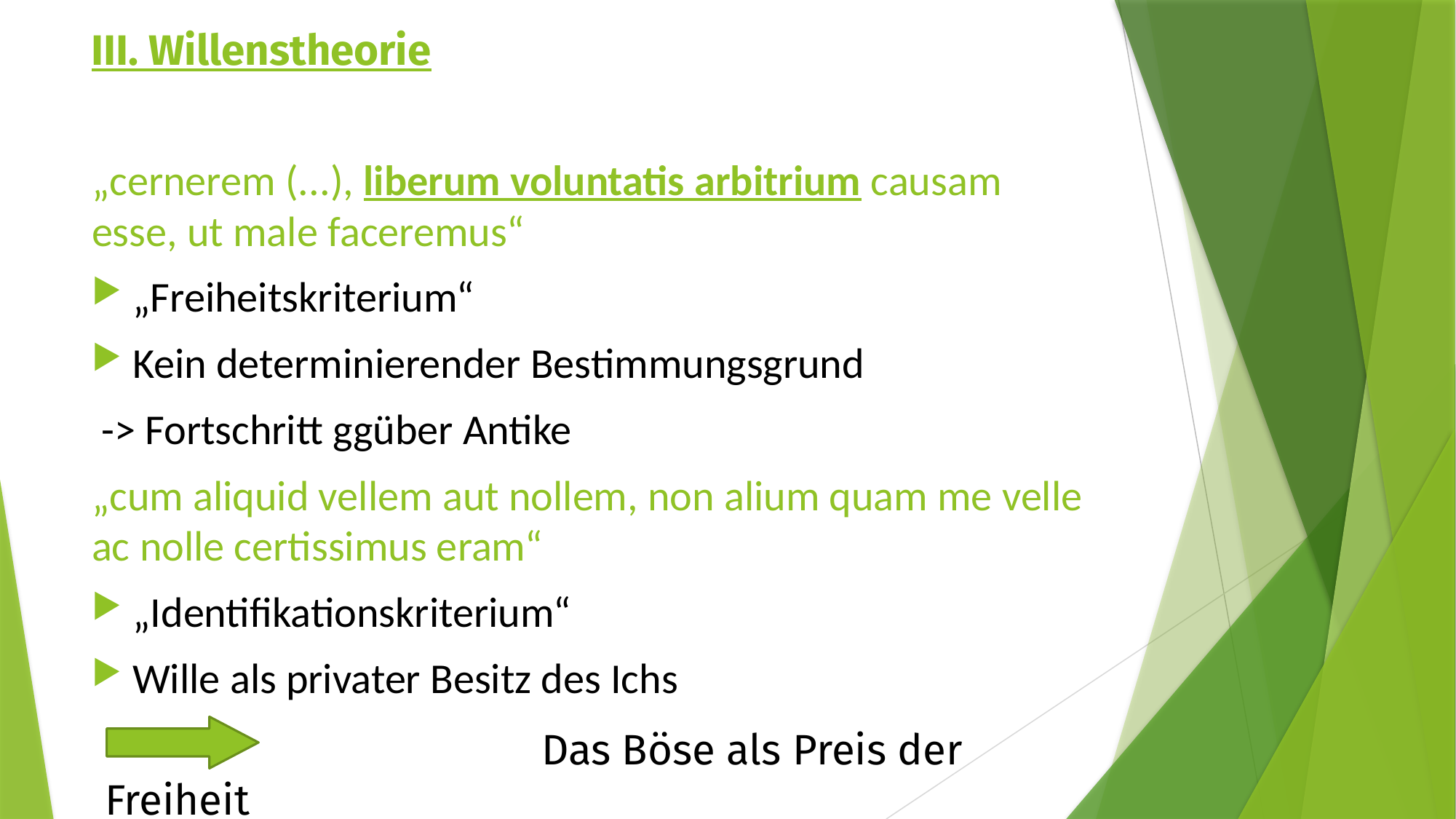

III. Willenstheorie
„cernerem (...), liberum voluntatis arbitrium causam esse, ut male faceremus“
„Freiheitskriterium“
Kein determinierender Bestimmungsgrund
 -> Fortschritt ggüber Antike
„cum aliquid vellem aut nollem, non alium quam me velle ac nolle certissimus eram“
„Identifikationskriterium“
Wille als privater Besitz des Ichs
				Das Böse als Preis der Freiheit